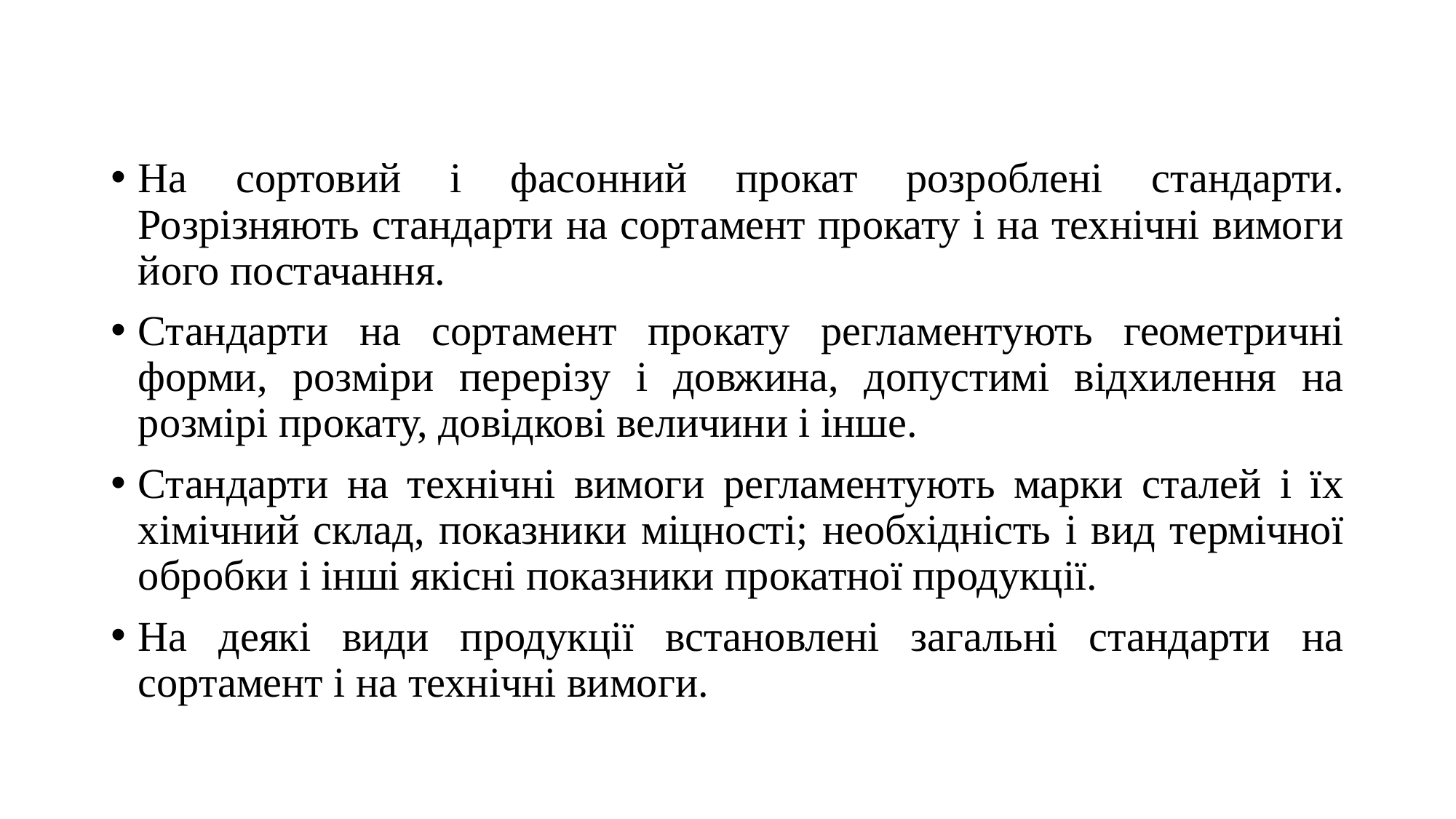

На сортовий і фасонний прокат розроблені стандарти. Розрізняють стандарти на сортамент прокату і на технічні вимоги його постачання.
Стандарти на сортамент прокату регламентують геометричні форми, розміри перерізу і довжина, допустимі відхилення на розмірі прокату, довідкові величини і інше.
Стандарти на технічні вимоги регламентують марки сталей і їх хімічний склад, показники міцності; необхідність і вид термічної обробки і інші якісні показники прокатної продукції.
На деякі види продукції встановлені загальні стандарти на сортамент і на технічні вимоги.